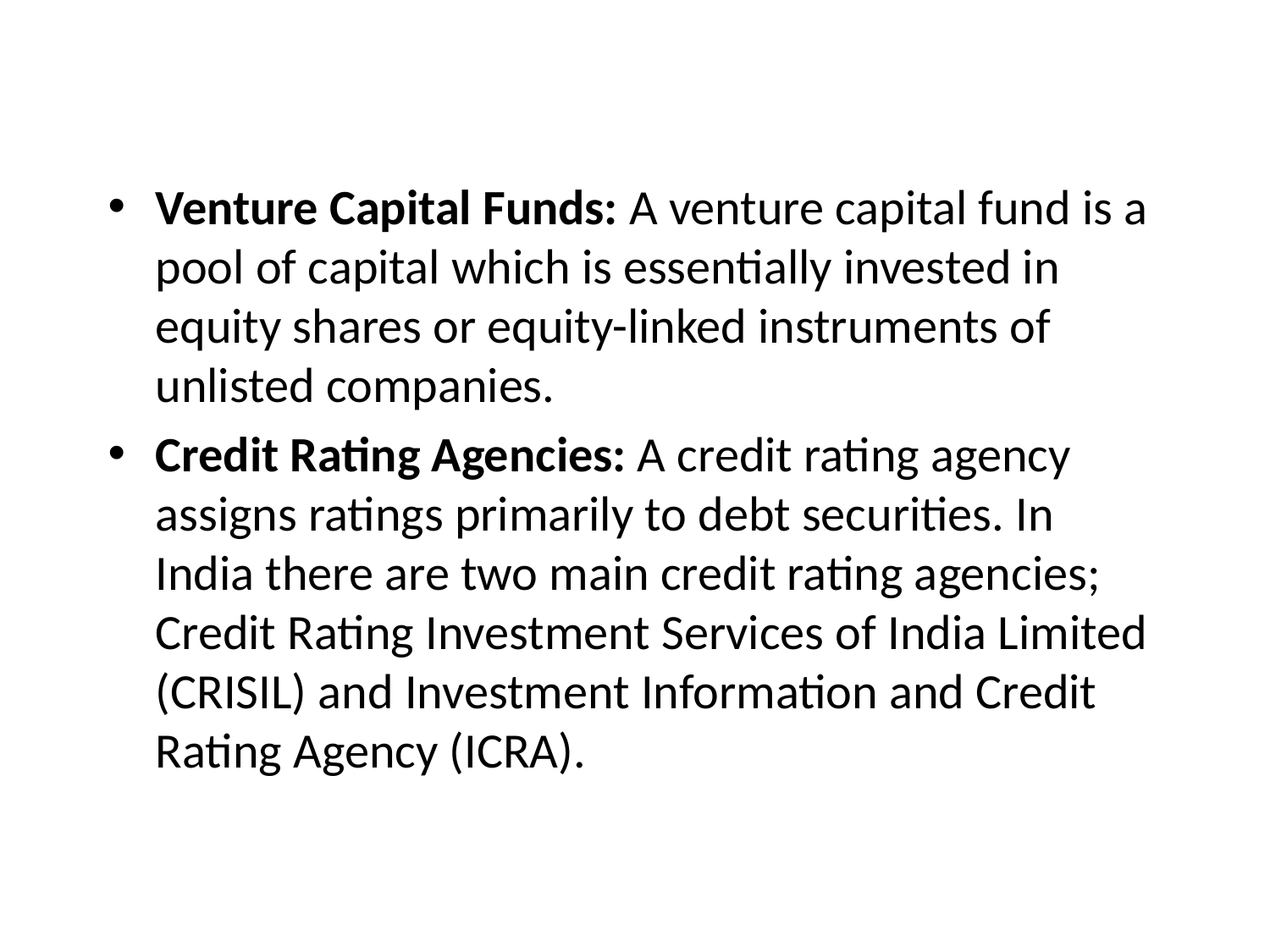

#
Venture Capital Funds: A venture capital fund is a pool of capital which is essentially invested in equity shares or equity-linked instruments of unlisted companies.
Credit Rating Agencies: A credit rating agency assigns ratings primarily to debt securities. In India there are two main credit rating agencies; Credit Rating Investment Services of India Limited (CRISIL) and Investment Information and Credit Rating Agency (ICRA).